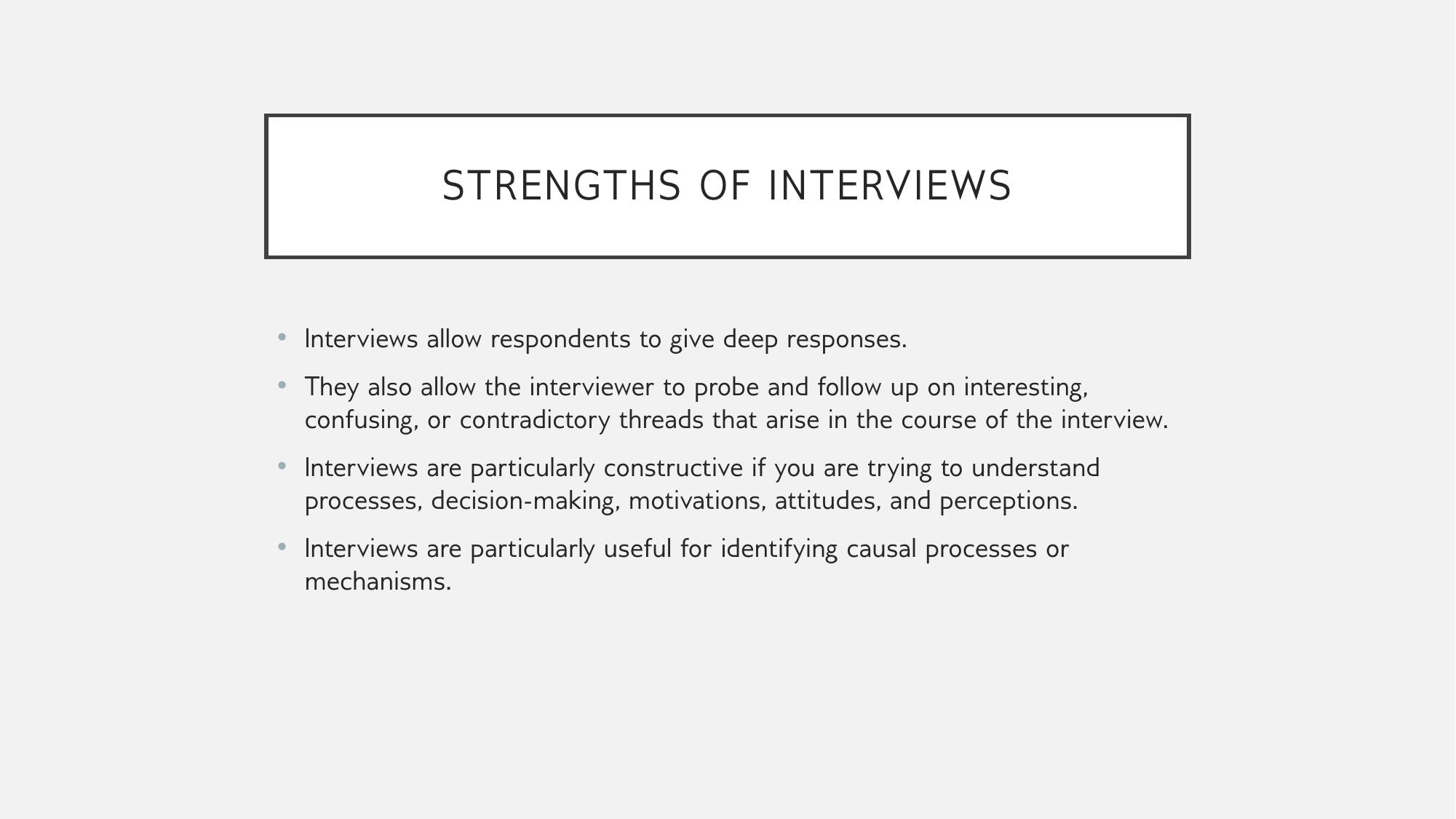

# STRENGTHS OF INTERVIEWS
Interviews allow respondents to give deep responses.
They also allow the interviewer to probe and follow up on interesting, confusing, or contradictory threads that arise in the course of the interview.
Interviews are particularly constructive if you are trying to understand processes, decision-making, motivations, attitudes, and perceptions.
Interviews are particularly useful for identifying causal processes or mechanisms.